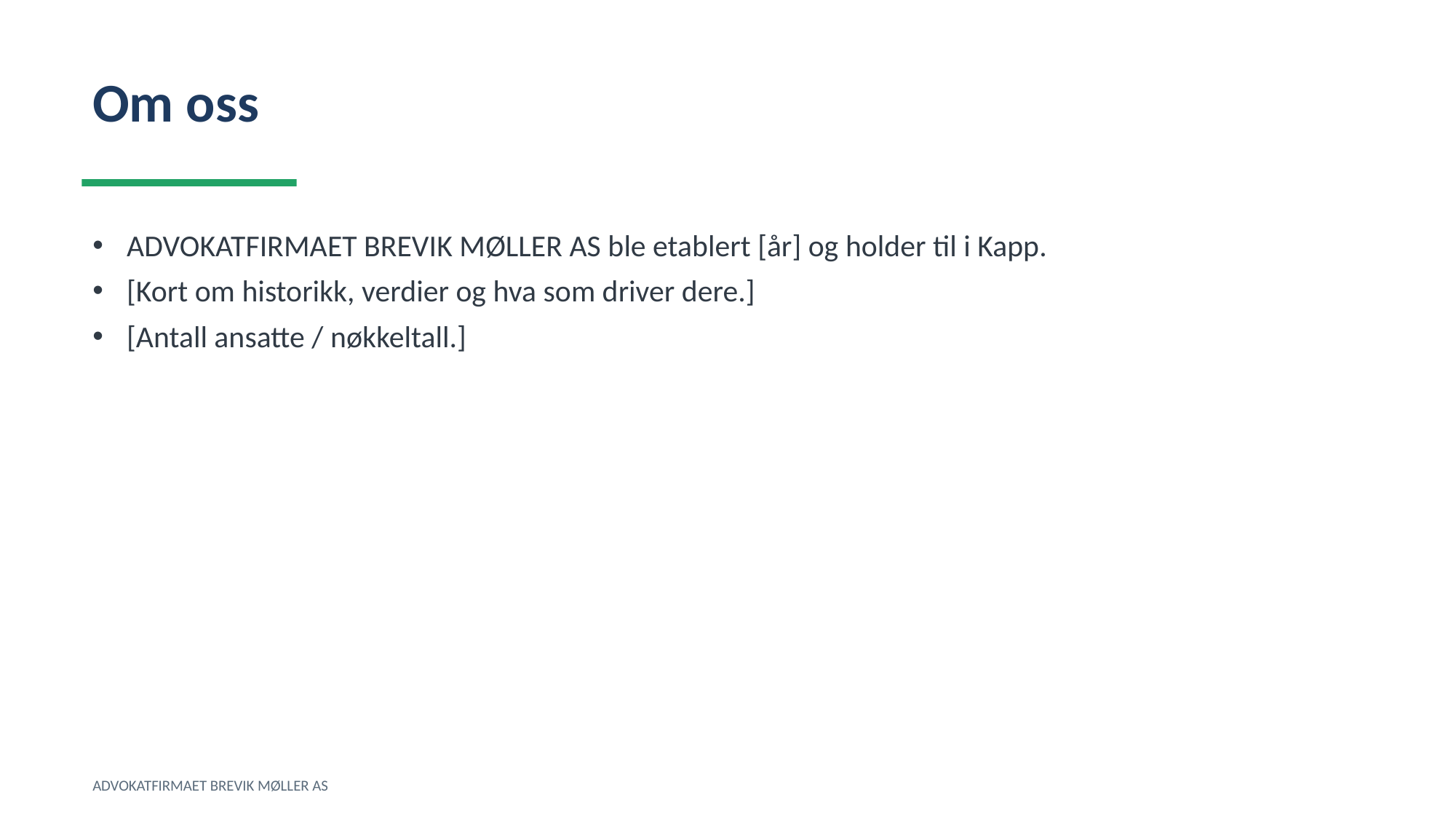

Om oss

ADVOKATFIRMAET BREVIK MØLLER AS ble etablert [år] og holder til i Kapp.
[Kort om historikk, verdier og hva som driver dere.]
[Antall ansatte / nøkkeltall.]
ADVOKATFIRMAET BREVIK MØLLER AS